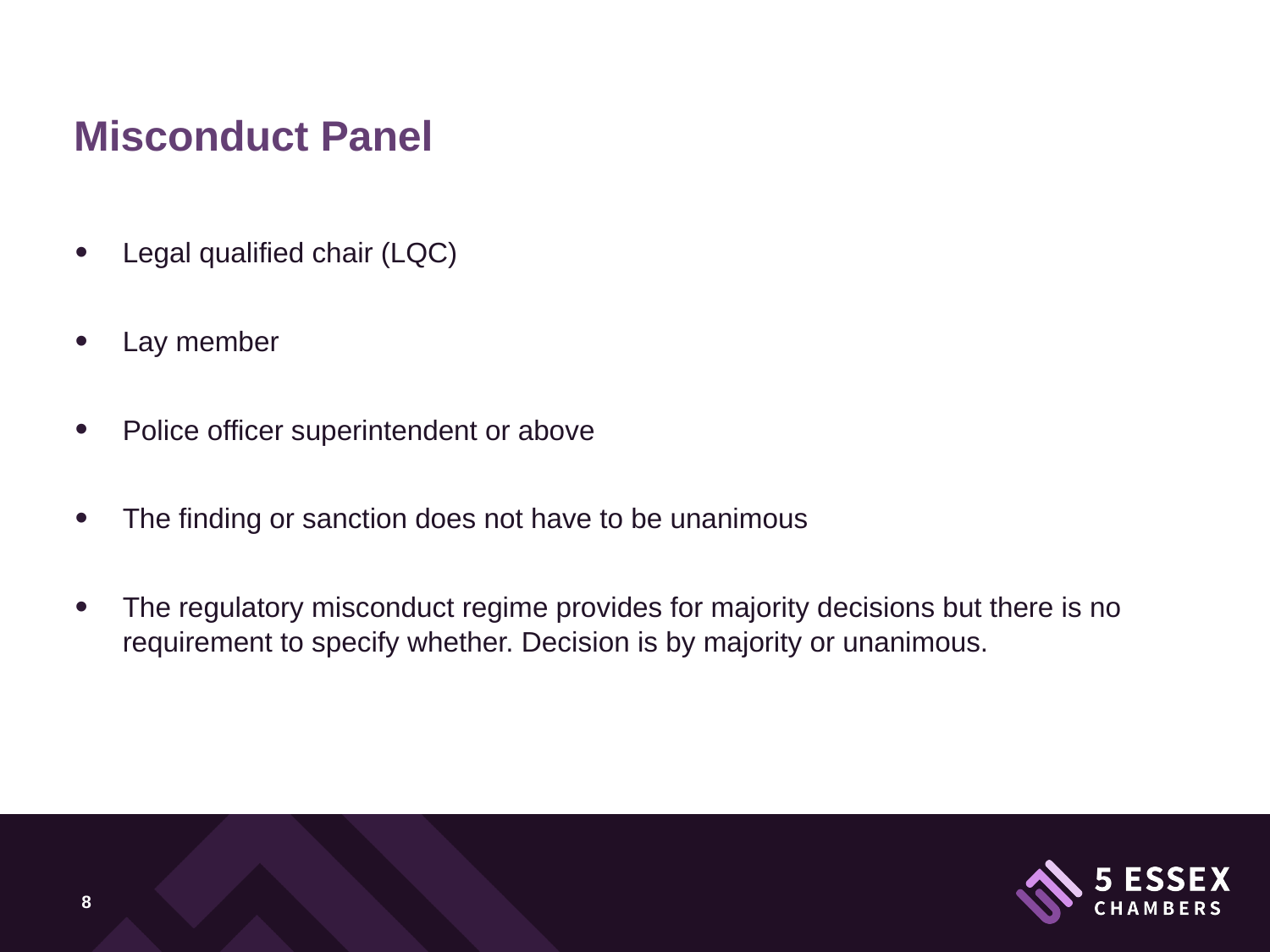

Misconduct Panel
Legal qualified chair (LQC)

Lay member

Police officer superintendent or above

The finding or sanction does not have to be unanimous

The regulatory misconduct regime provides for majority decisions but there is no requirement to specify whether. Decision is by majority or unanimous.
8